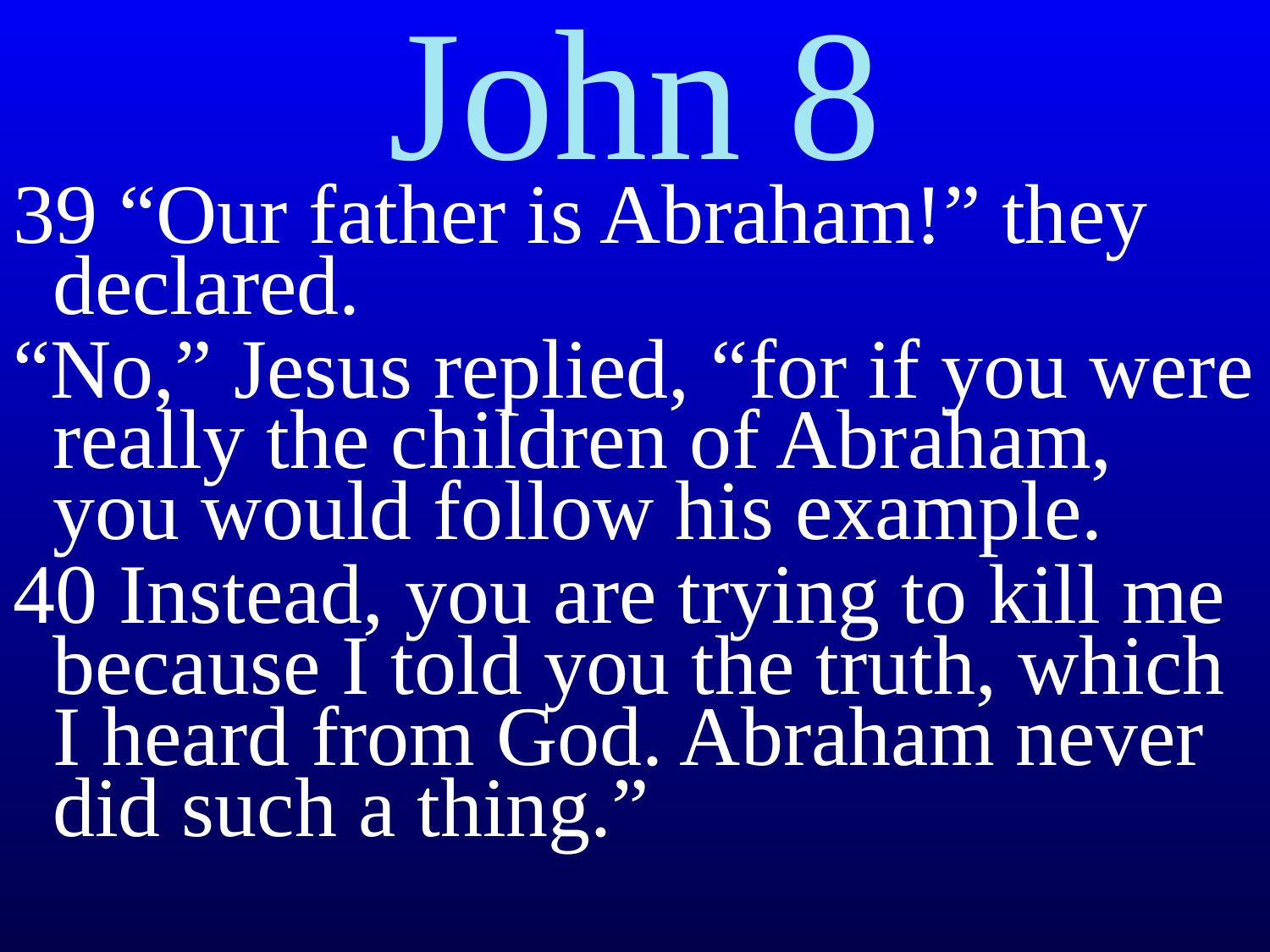

# John 8
39 “Our father is Abraham!” they declared.
“No,” Jesus replied, “for if you were really the children of Abraham, you would follow his example.
40 Instead, you are trying to kill me because I told you the truth, which I heard from God. Abraham never did such a thing.”